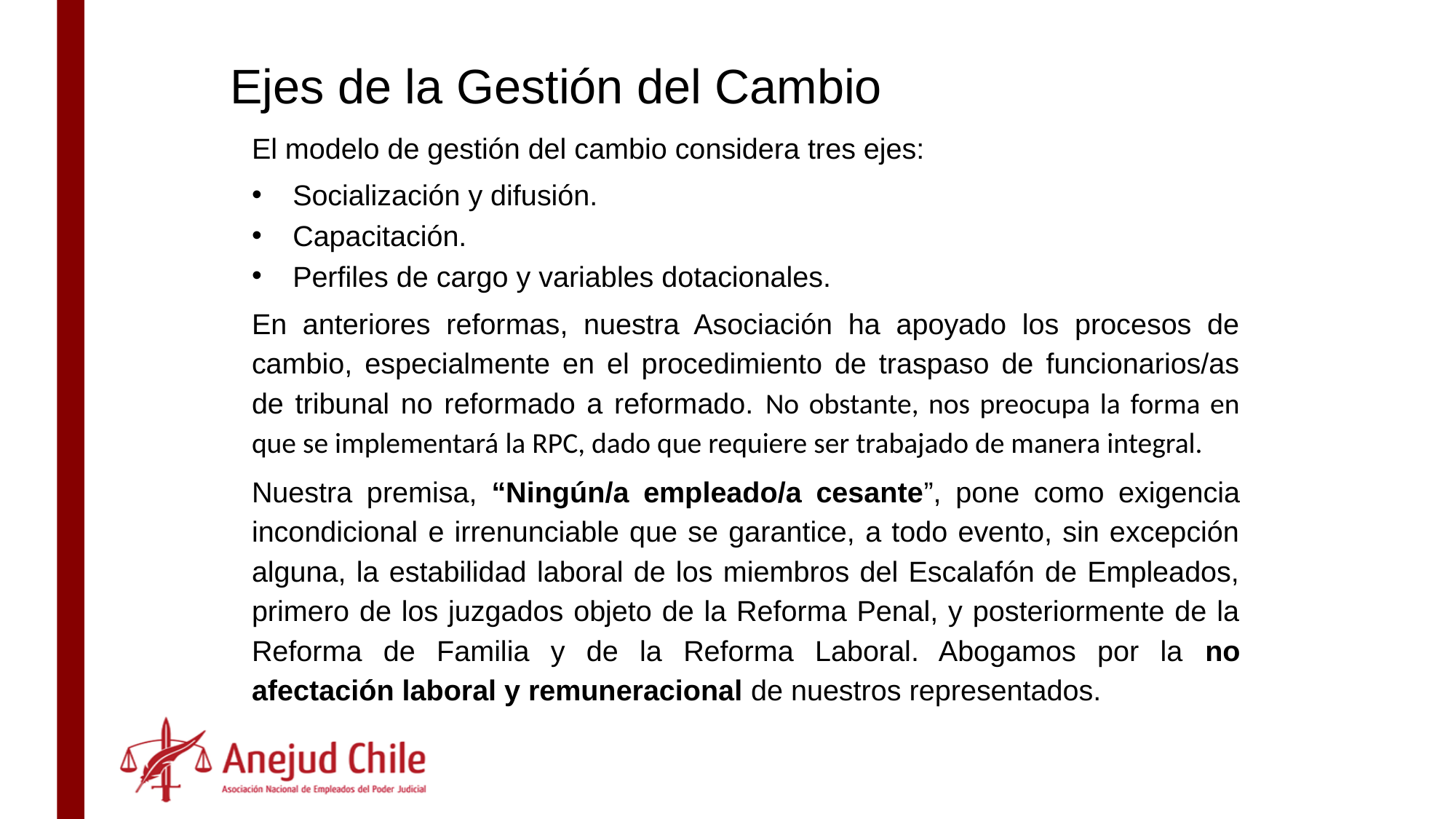

Ejes de la Gestión del Cambio
El modelo de gestión del cambio considera tres ejes:
Socialización y difusión.
Capacitación.
Perfiles de cargo y variables dotacionales.
En anteriores reformas, nuestra Asociación ha apoyado los procesos de cambio, especialmente en el procedimiento de traspaso de funcionarios/as de tribunal no reformado a reformado. No obstante, nos preocupa la forma en que se implementará la RPC, dado que requiere ser trabajado de manera integral.
Nuestra premisa, “Ningún/a empleado/a cesante”, pone como exigencia incondicional e irrenunciable que se garantice, a todo evento, sin excepción alguna, la estabilidad laboral de los miembros del Escalafón de Empleados, primero de los juzgados objeto de la Reforma Penal, y posteriormente de la Reforma de Familia y de la Reforma Laboral. Abogamos por la no afectación laboral y remuneracional de nuestros representados.